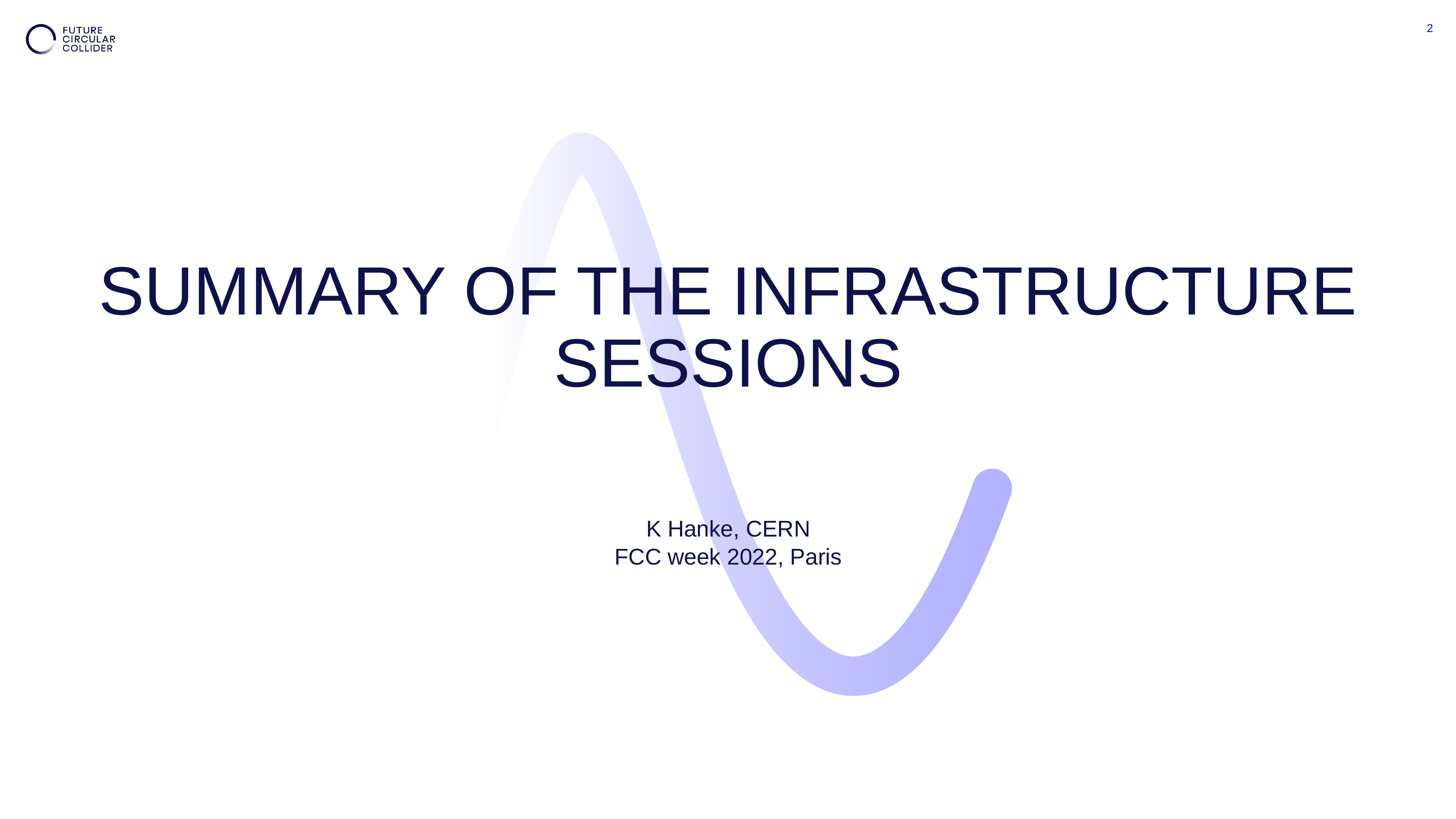

2
# Summary of the infrastructure sessions
K Hanke, CERN
FCC week 2022, Paris